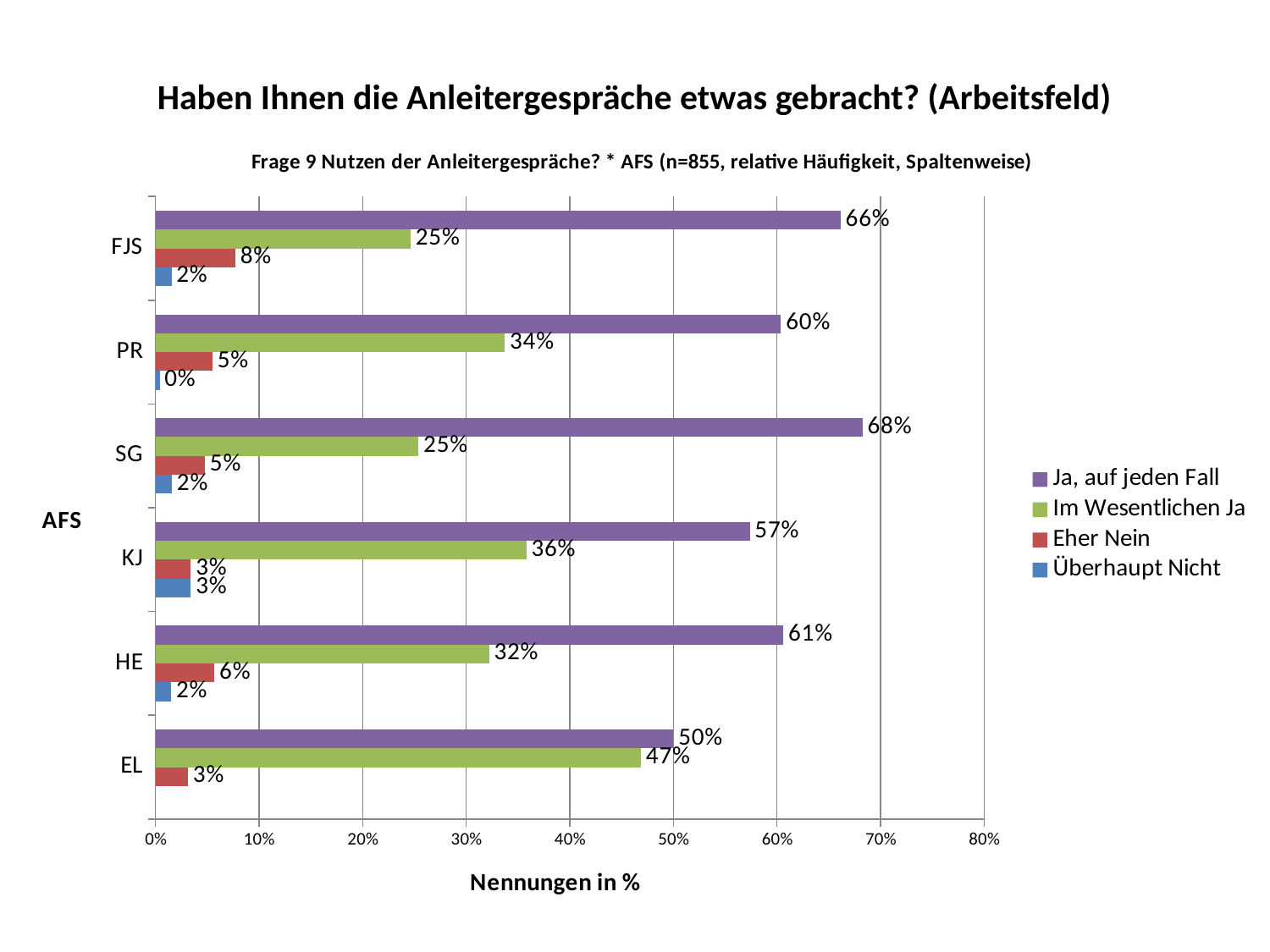

Haben Ihnen die Anleitergespräche etwas gebracht? (Arbeitsfeld)

### Chart: Frage 9 Nutzen der Anleitergespräche? * AFS (n=855, relative Häufigkeit, Spaltenweise)

| Category | Überhaupt Nicht  | Eher Nein  | Im Wesentlichen Ja  | Ja, auf jeden Fall  |
|---|---|---|---|---|
| EL | None | 0.03125 | 0.46875 | 0.5 |
| HE | 0.015151515151515152 | 0.056818181818181816 | 0.32196969696969696 | 0.6060606060606061 |
| KJ | 0.03409090909090909 | 0.03409090909090909 | 0.35795454545454547 | 0.5738636363636364 |
| SG | 0.015873015873015872 | 0.047619047619047616 | 0.25396825396825395 | 0.6825396825396826 |
| PR | 0.00392156862745098 | 0.054901960784313725 | 0.33725490196078434 | 0.6039215686274509 |
| FJS | 0.015384615384615385 | 0.07692307692307693 | 0.24615384615384617 | 0.6615384615384614 |